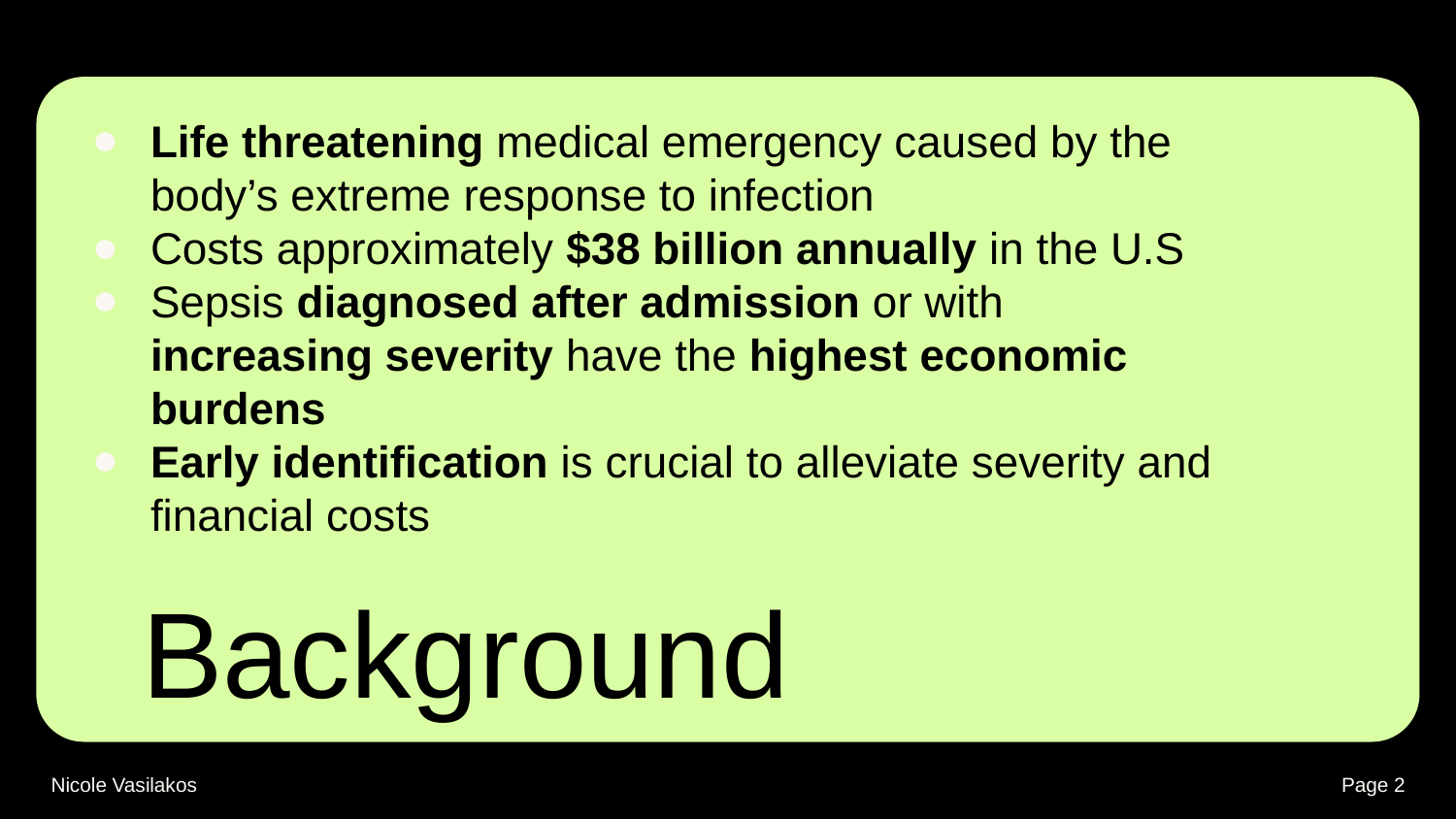

Life threatening medical emergency caused by the body’s extreme response to infection
Costs approximately $38 billion annually in the U.S
Sepsis diagnosed after admission or with increasing severity have the highest economic burdens
Early identification is crucial to alleviate severity and financial costs
# Background
Nicole Vasilakos
Page #
2